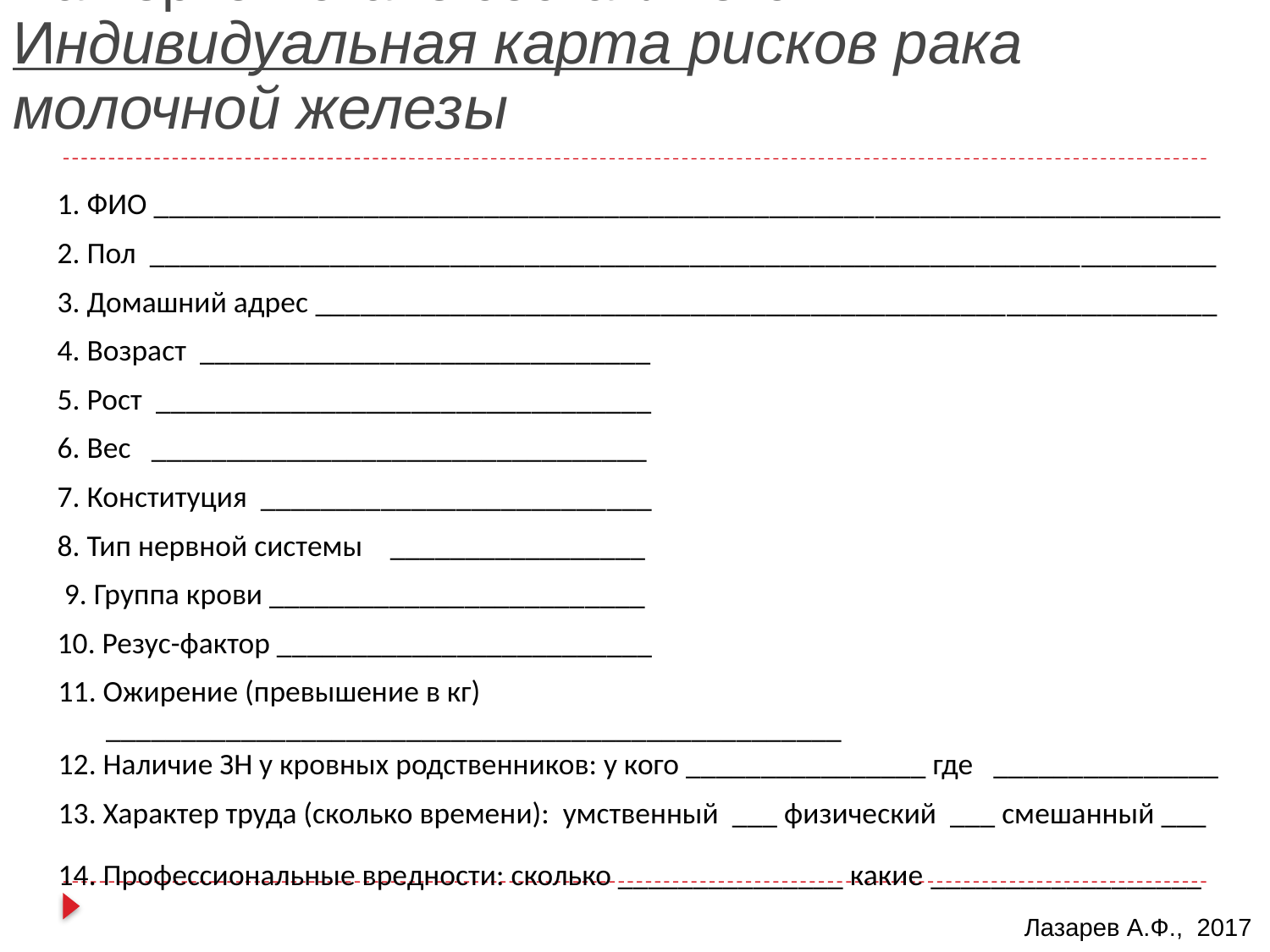

# На первом этапе составляется Индивидуальная карта рисков рака молочной железы
| 1. ФИО \_\_\_\_\_\_\_\_\_\_\_\_\_\_\_\_\_\_\_\_\_\_\_\_\_\_\_\_\_\_\_\_\_\_\_\_\_\_\_\_\_\_\_\_\_\_\_\_\_\_\_\_\_\_\_\_\_\_\_\_\_\_\_\_\_\_\_\_\_\_\_ |
| --- |
| 2. Пол \_\_\_\_\_\_\_\_\_\_\_\_\_\_\_\_\_\_\_\_\_\_\_\_\_\_\_\_\_\_\_\_\_\_\_\_\_\_\_\_\_\_\_\_\_\_\_\_\_\_\_\_\_\_\_\_\_\_\_\_\_\_\_\_\_\_\_\_\_\_\_ |
| 3. Домашний адрес \_\_\_\_\_\_\_\_\_\_\_\_\_\_\_\_\_\_\_\_\_\_\_\_\_\_\_\_\_\_\_\_\_\_\_\_\_\_\_\_\_\_\_\_\_\_\_\_\_\_\_\_\_\_\_\_\_\_\_\_ |
| 4. Возраст \_\_\_\_\_\_\_\_\_\_\_\_\_\_\_\_\_\_\_\_\_\_\_\_\_\_\_\_\_\_ |
| 5. Рост \_\_\_\_\_\_\_\_\_\_\_\_\_\_\_\_\_\_\_\_\_\_\_\_\_\_\_\_\_\_\_\_\_ |
| 6. Вес \_\_\_\_\_\_\_\_\_\_\_\_\_\_\_\_\_\_\_\_\_\_\_\_\_\_\_\_\_\_\_\_\_ |
| 7. Конституция \_\_\_\_\_\_\_\_\_\_\_\_\_\_\_\_\_\_\_\_\_\_\_\_\_\_ |
| 8. Тип нервной системы \_\_\_\_\_\_\_\_\_\_\_\_\_\_\_\_\_ |
| 9. Группа крови \_\_\_\_\_\_\_\_\_\_\_\_\_\_\_\_\_\_\_\_\_\_\_\_\_ |
| 10. Резус-фактор \_\_\_\_\_\_\_\_\_\_\_\_\_\_\_\_\_\_\_\_\_\_\_\_\_ |
| 11. Ожирение (превышение в кг) \_\_\_\_\_\_\_\_\_\_\_\_\_\_\_\_\_\_\_\_\_\_\_\_\_\_\_\_\_\_\_\_\_\_\_\_\_\_\_\_\_\_\_\_\_\_\_\_\_ |
| 12. Наличие ЗН у кровных родственников: у кого \_\_\_\_\_\_\_\_\_\_\_\_\_\_\_\_ где \_\_\_\_\_\_\_\_\_\_\_\_\_\_\_ |
| 13. Характер труда (сколько времени): умственный \_\_\_ физический \_\_\_ смешанный \_\_\_ |
| 14. Профессиональные вредности: сколько \_\_\_\_\_\_\_\_\_\_\_\_\_\_\_ какие \_\_\_\_\_\_\_\_\_\_\_\_\_\_\_\_\_\_ |
Лазарев А.Ф.,  2017